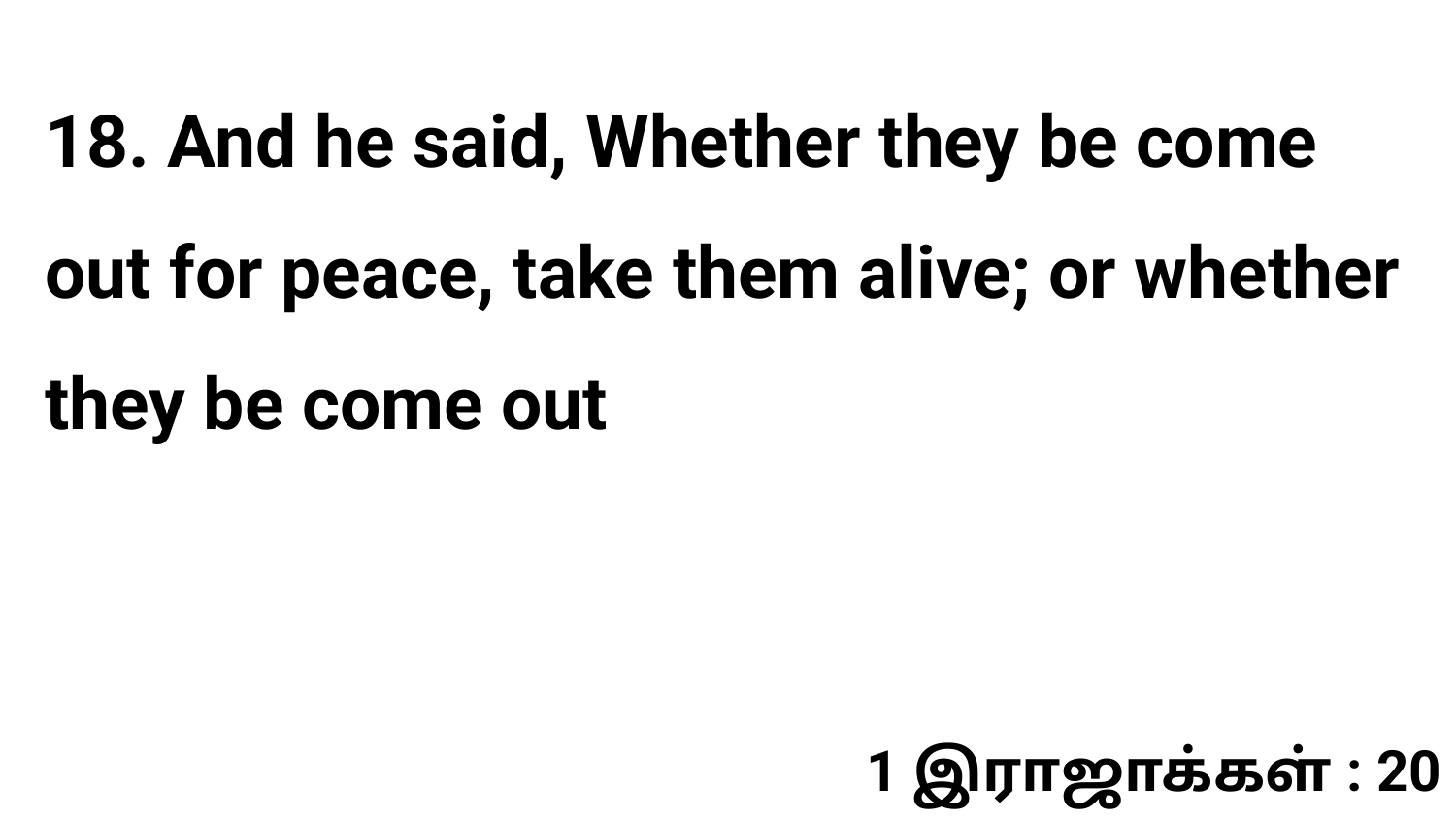

18. And he said, Whether they be come out for peace, take them alive; or whether they be come out
1 இராஜாக்கள் : 20